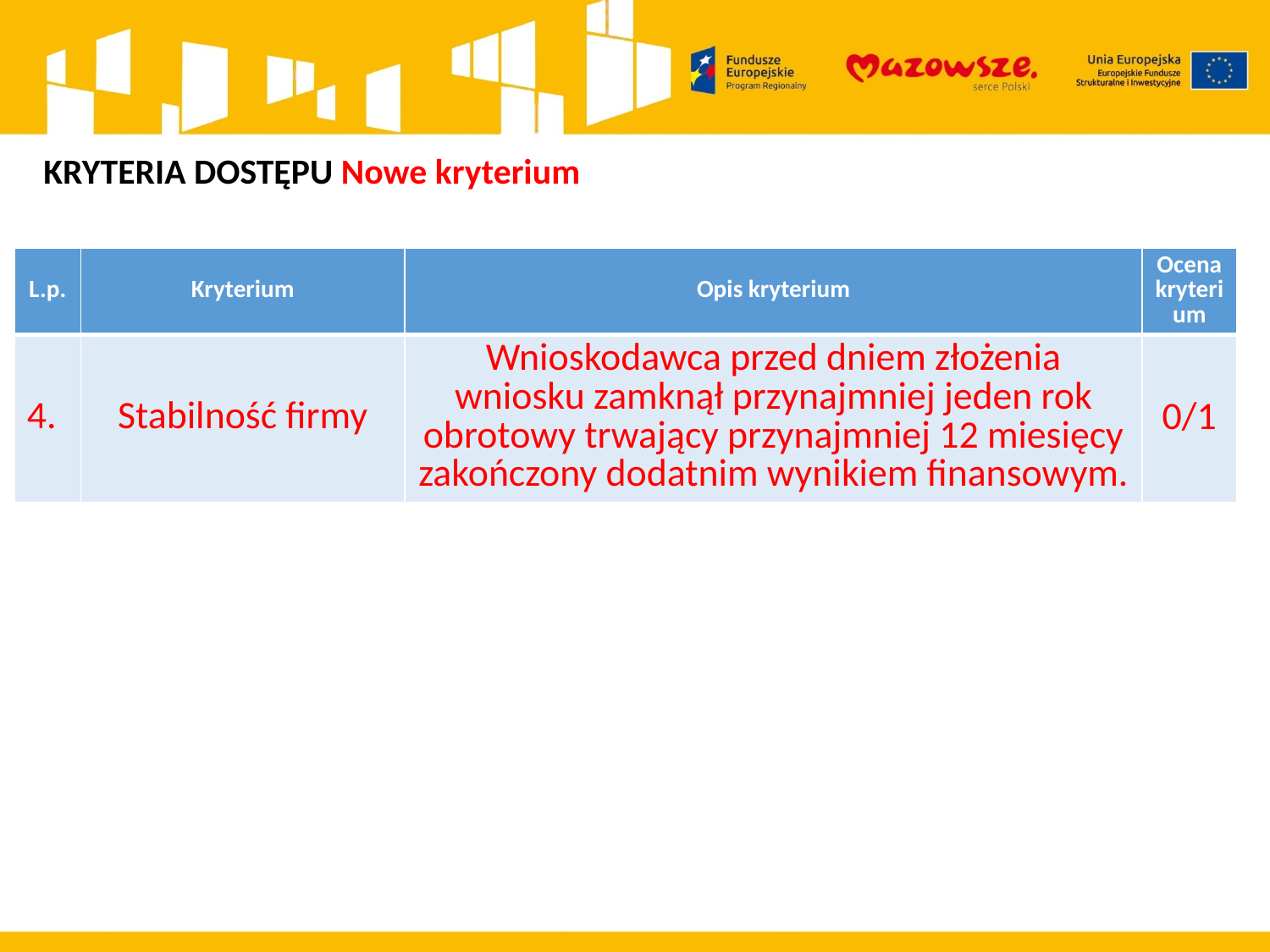

KRYTERIA DOSTĘPU Nowe kryterium
| L.p. | Kryterium | Opis kryterium | Ocena kryterium |
| --- | --- | --- | --- |
| 4. | Stabilność firmy | Wnioskodawca przed dniem złożenia wniosku zamknął przynajmniej jeden rok obrotowy trwający przynajmniej 12 miesięcy zakończony dodatnim wynikiem finansowym. | 0/1 |